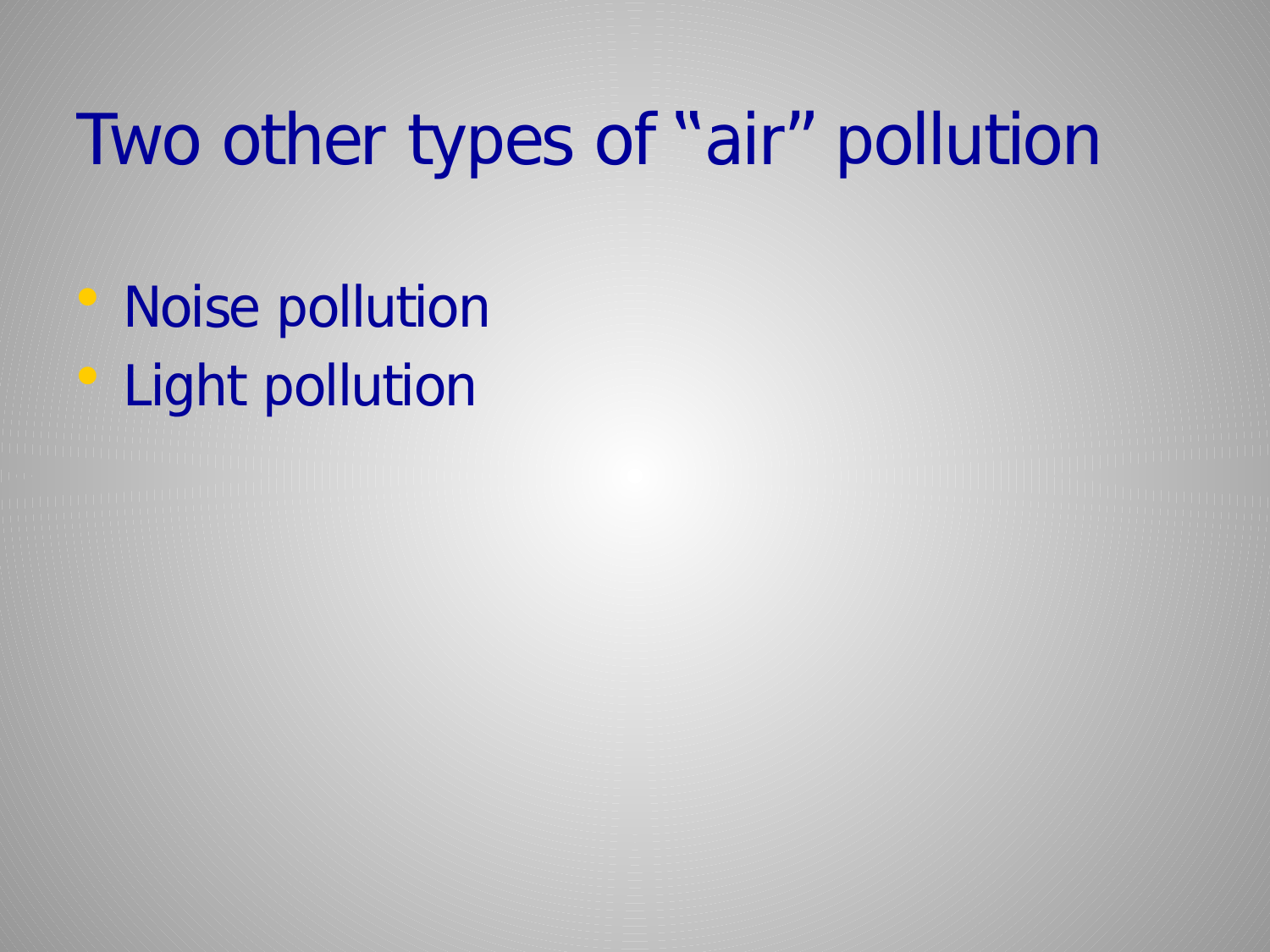

# Two other types of “air” pollution
Noise pollution
Light pollution